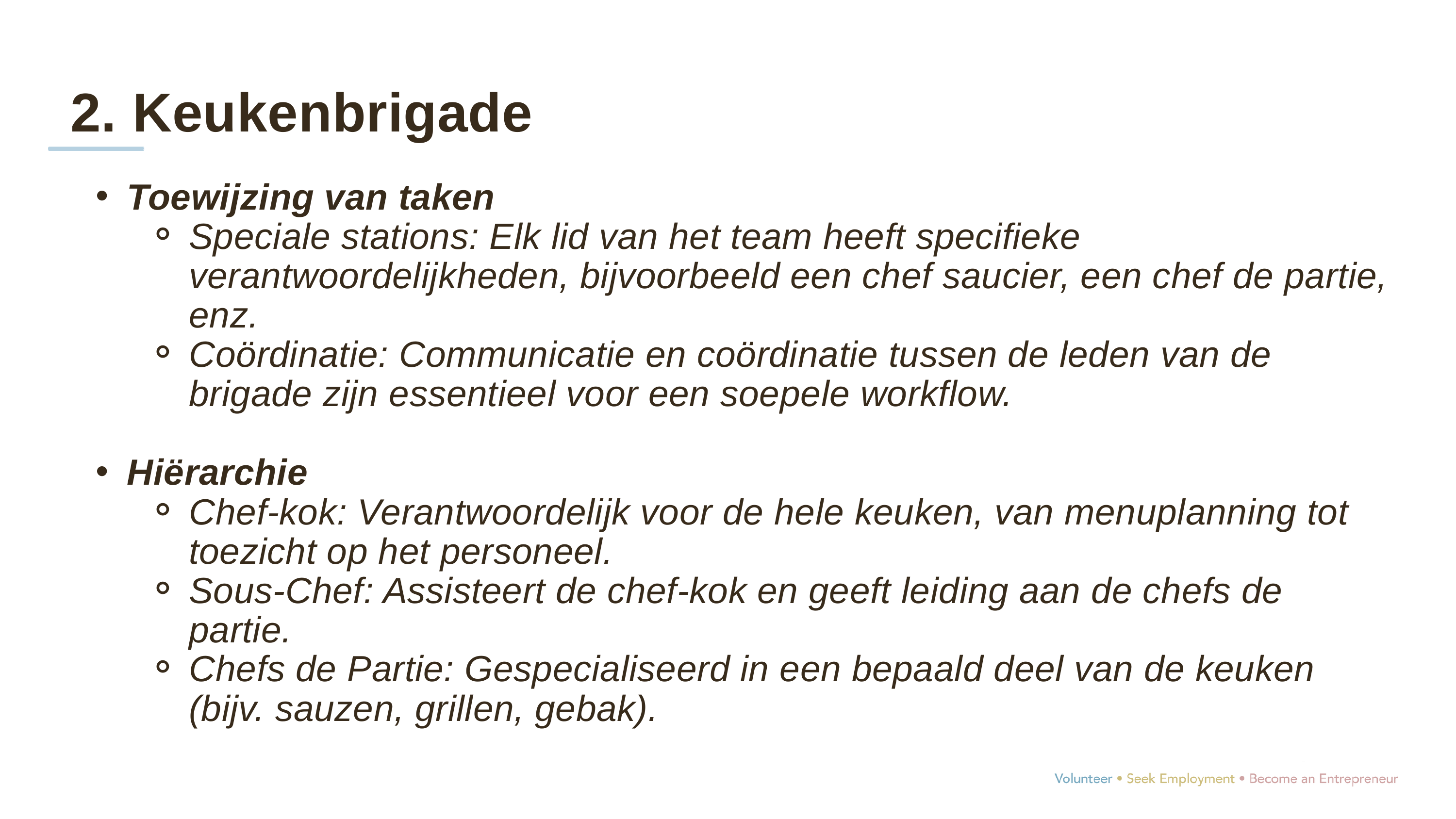

2. Keukenbrigade

Toewijzing van taken
Speciale stations: Elk lid van het team heeft specifieke verantwoordelijkheden, bijvoorbeeld een chef saucier, een chef de partie, enz.
Coördinatie: Communicatie en coördinatie tussen de leden van de brigade zijn essentieel voor een soepele workflow.

Hiërarchie
Chef-kok: Verantwoordelijk voor de hele keuken, van menuplanning tot toezicht op het personeel.
Sous-Chef: Assisteert de chef-kok en geeft leiding aan de chefs de partie.
Chefs de Partie: Gespecialiseerd in een bepaald deel van de keuken (bijv. sauzen, grillen, gebak).